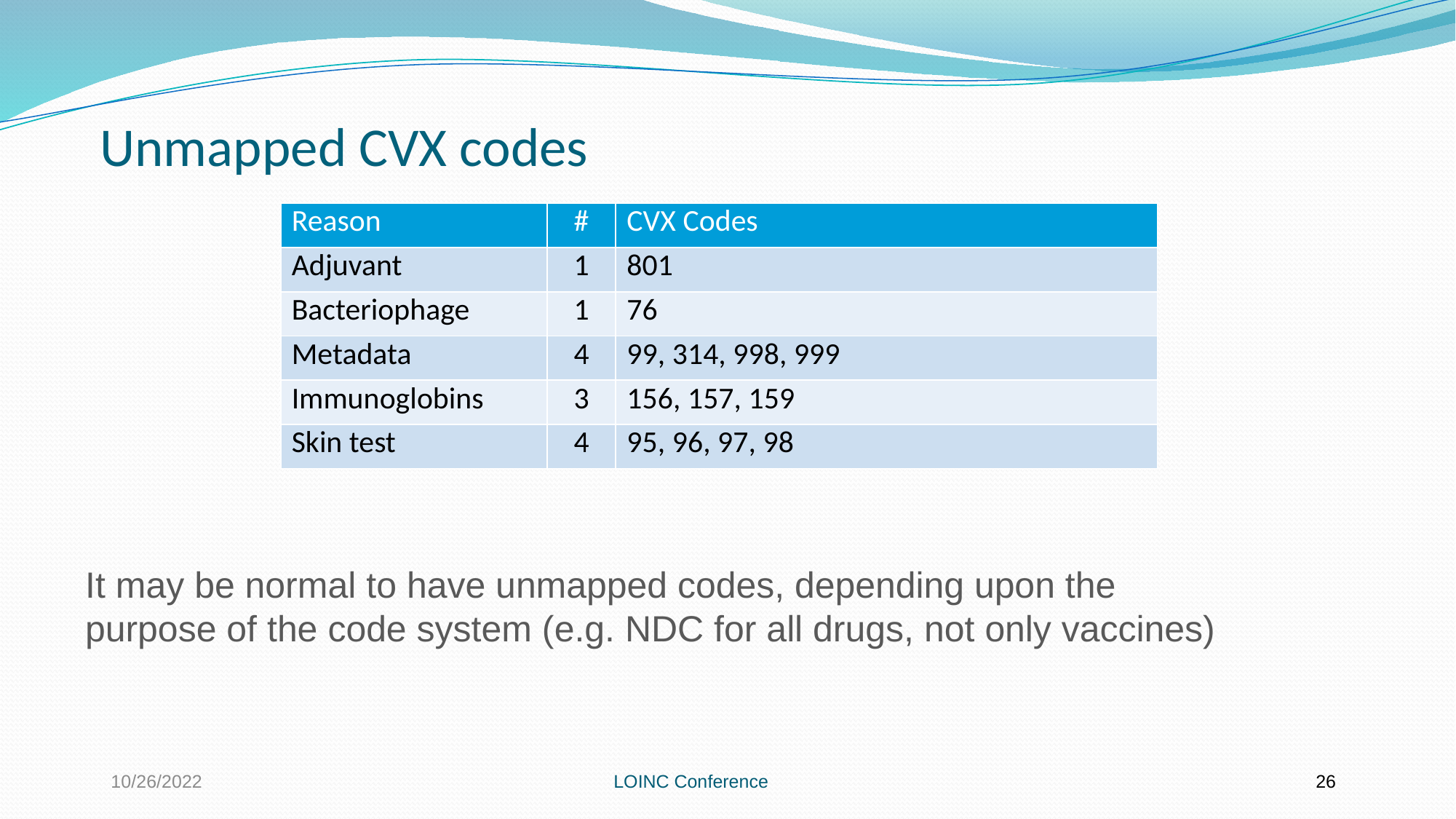

# Unmapped CVX codes
| Reason | # | CVX Codes |
| --- | --- | --- |
| Adjuvant | 1 | 801 |
| Bacteriophage | 1 | 76 |
| Metadata | 4 | 99, 314, 998, 999 |
| Immunoglobins | 3 | 156, 157, 159 |
| Skin test | 4 | 95, 96, 97, 98 |
It may be normal to have unmapped codes, depending upon the purpose of the code system (e.g. NDC for all drugs, not only vaccines)
10/26/2022
LOINC Conference
26